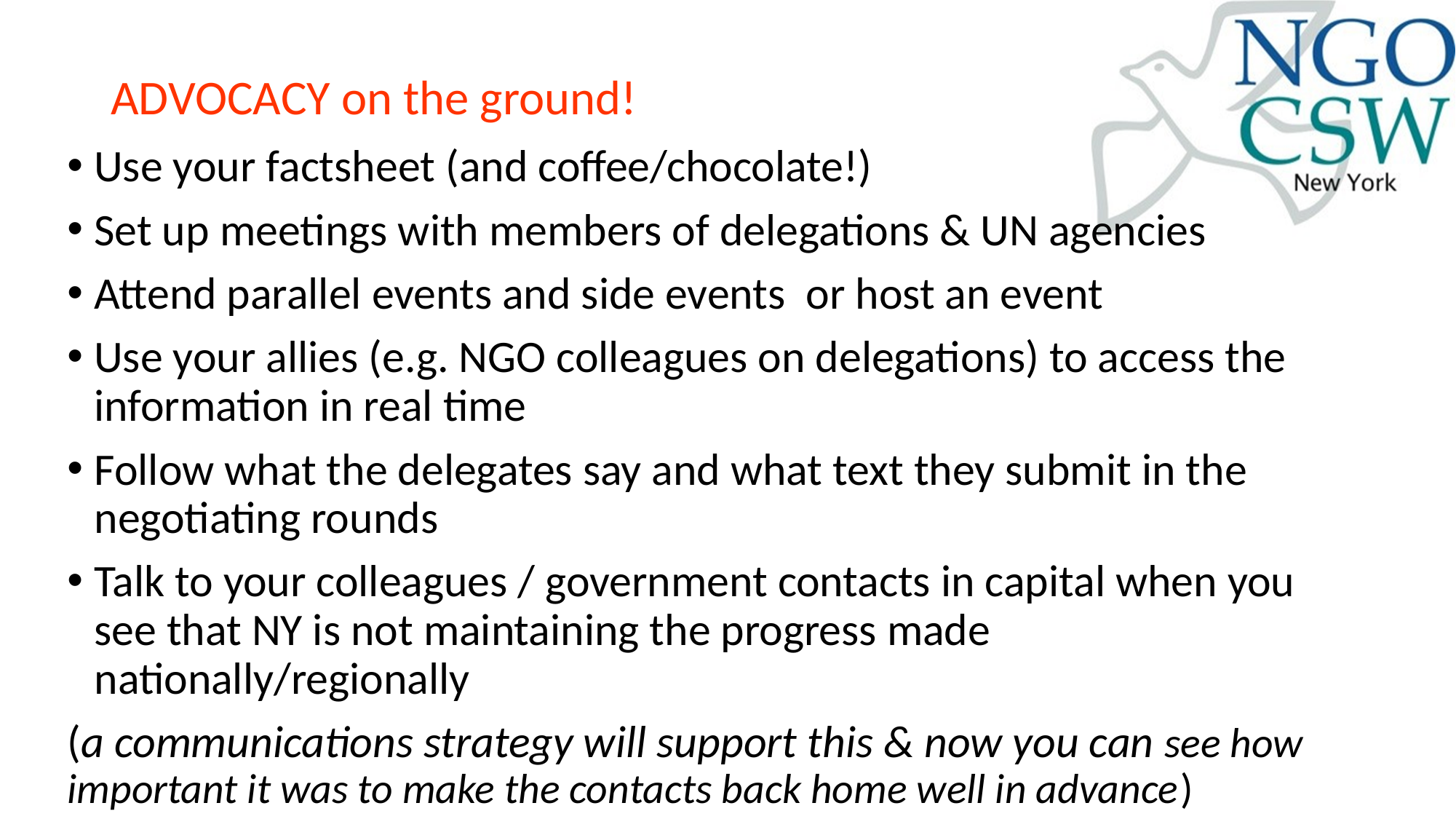

# ADVOCACY on the ground!
Use your factsheet (and coffee/chocolate!)
Set up meetings with members of delegations & UN agencies
Attend parallel events and side events  or host an event
Use your allies (e.g. NGO colleagues on delegations) to access the information in real time
Follow what the delegates say and what text they submit in the negotiating rounds
Talk to your colleagues / government contacts in capital when you see that NY is not maintaining the progress made nationally/regionally
(a communications strategy will support this & now you can see how important it was to make the contacts back home well in advance)